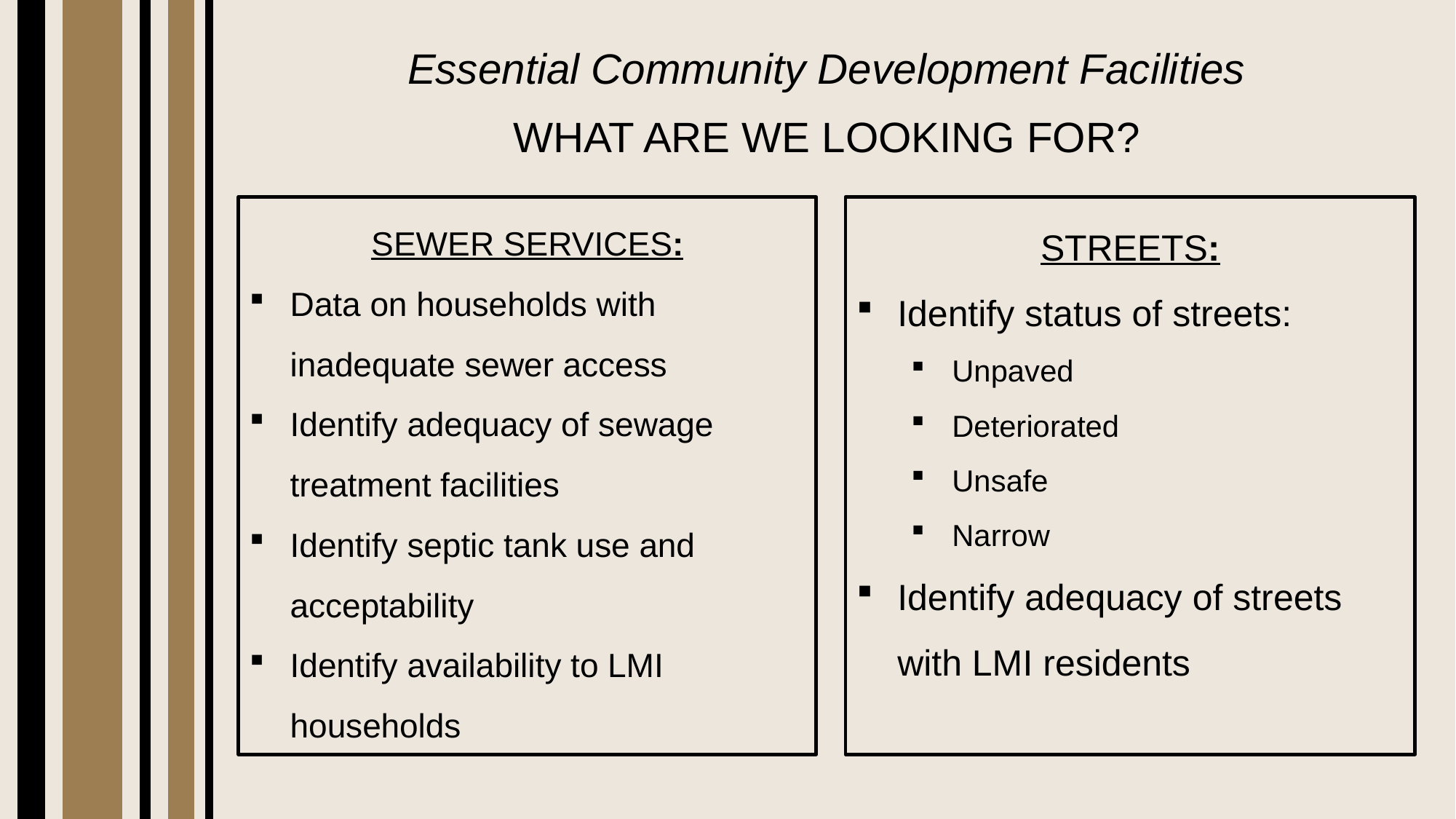

Essential Community Development Facilities
WHAT ARE WE LOOKING FOR?
SEWER SERVICES:
Data on households with inadequate sewer access
Identify adequacy of sewage treatment facilities
Identify septic tank use and acceptability
Identify availability to LMI households

STREETS:
Identify status of streets:
Unpaved
Deteriorated
Unsafe
Narrow
Identify adequacy of streets with LMI residents